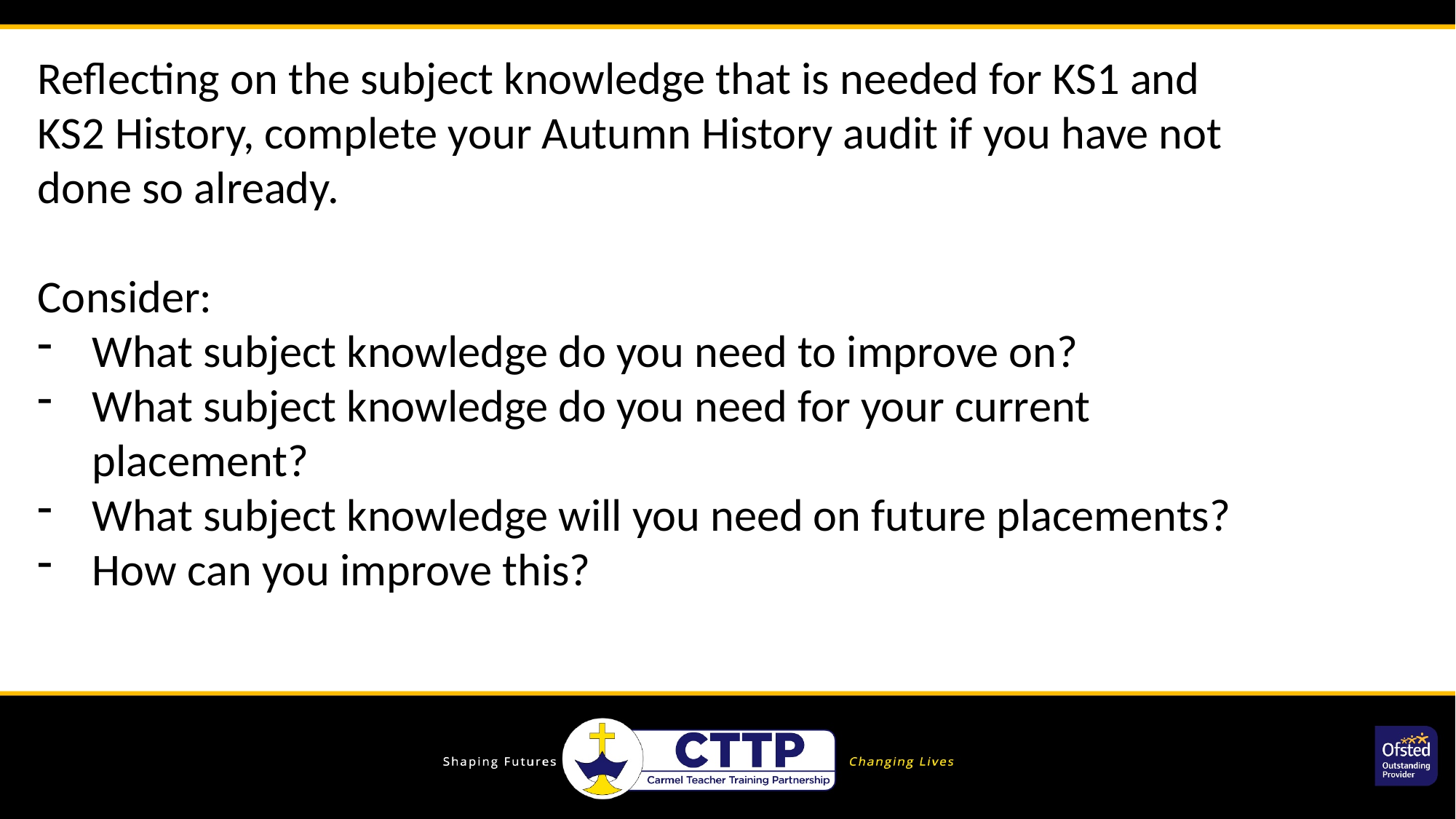

Reflecting on the subject knowledge that is needed for KS1 and KS2 History, complete your Autumn History audit if you have not done so already.

Consider:
What subject knowledge do you need to improve on?
What subject knowledge do you need for your current placement?
What subject knowledge will you need on future placements?
How can you improve this?